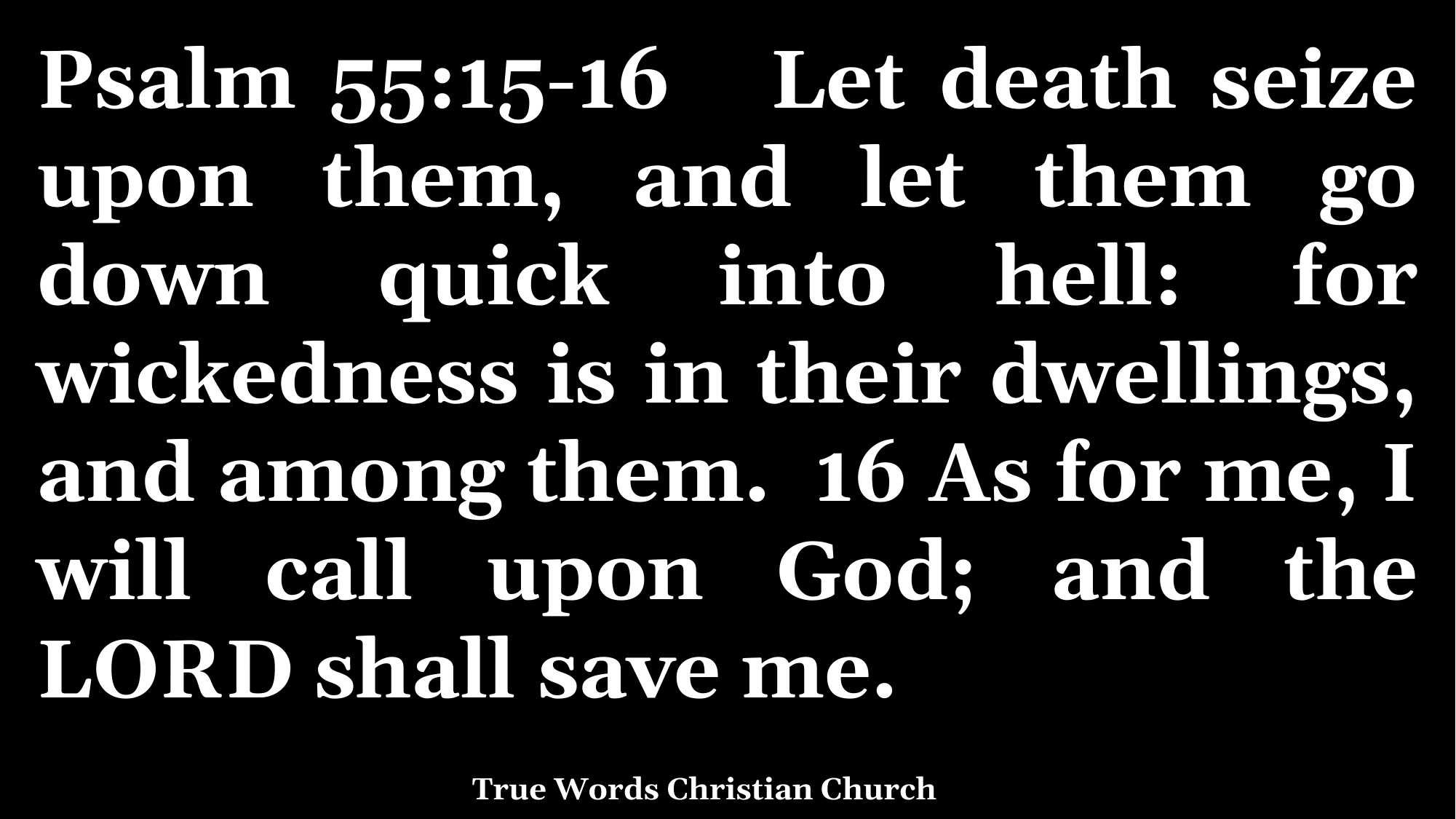

Psalm 55:15-16   Let death seize upon them, and let them go down quick into hell: for wickedness is in their dwellings, and among them.  16 As for me, I will call upon God; and the LORD shall save me.
True Words Christian Church